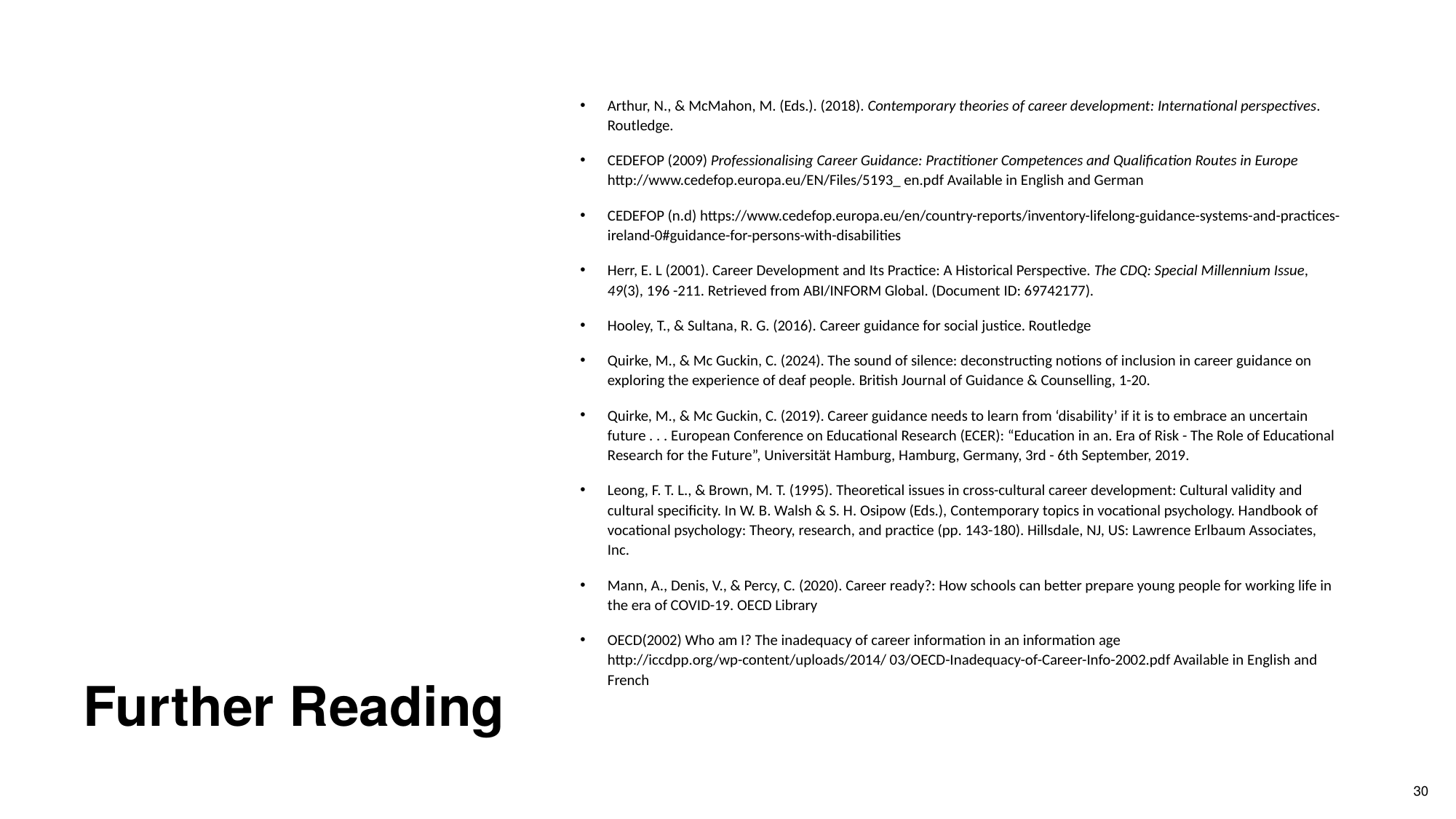

# Further Reading
Arthur, N., & McMahon, M. (Eds.). (2018). Contemporary theories of career development: International perspectives. Routledge.
CEDEFOP (2009) Professionalising Career Guidance: Practitioner Competences and Qualification Routes in Europe http://www.cedefop.europa.eu/EN/Files/5193_ en.pdf Available in English and German
CEDEFOP (n.d) https://www.cedefop.europa.eu/en/country-reports/inventory-lifelong-guidance-systems-and-practices-ireland-0#guidance-for-persons-with-disabilities
Herr, E. L (2001). Career Development and Its Practice: A Historical Perspective. The CDQ: Special Millennium Issue, 49(3), 196 -211. Retrieved from ABI/INFORM Global. (Document ID: 69742177).
Hooley, T., & Sultana, R. G. (2016). Career guidance for social justice. Routledge
Quirke, M., & Mc Guckin, C. (2024). The sound of silence: deconstructing notions of inclusion in career guidance on exploring the experience of deaf people. British Journal of Guidance & Counselling, 1-20.
Quirke, M., & Mc Guckin, C. (2019). Career guidance needs to learn from ‘disability’ if it is to embrace an uncertain future . . . European Conference on Educational Research (ECER): “Education in an. Era of Risk - The Role of Educational Research for the Future”, Universität Hamburg, Hamburg, Germany, 3rd - 6th September, 2019.
Leong, F. T. L., & Brown, M. T. (1995). Theoretical issues in cross-cultural career development: Cultural validity and cultural specificity. In W. B. Walsh & S. H. Osipow (Eds.), Contemporary topics in vocational psychology. Handbook of vocational psychology: Theory, research, and practice (pp. 143-180). Hillsdale, NJ, US: Lawrence Erlbaum Associates, Inc.
Mann, A., Denis, V., & Percy, C. (2020). Career ready?: How schools can better prepare young people for working life in the era of COVID-19. OECD Library
OECD(2002) Who am I? The inadequacy of career information in an information age http://iccdpp.org/wp-content/uploads/2014/ 03/OECD-Inadequacy-of-Career-Info-2002.pdf Available in English and French

Mary Quirke - info@careerconfidence.ie
30